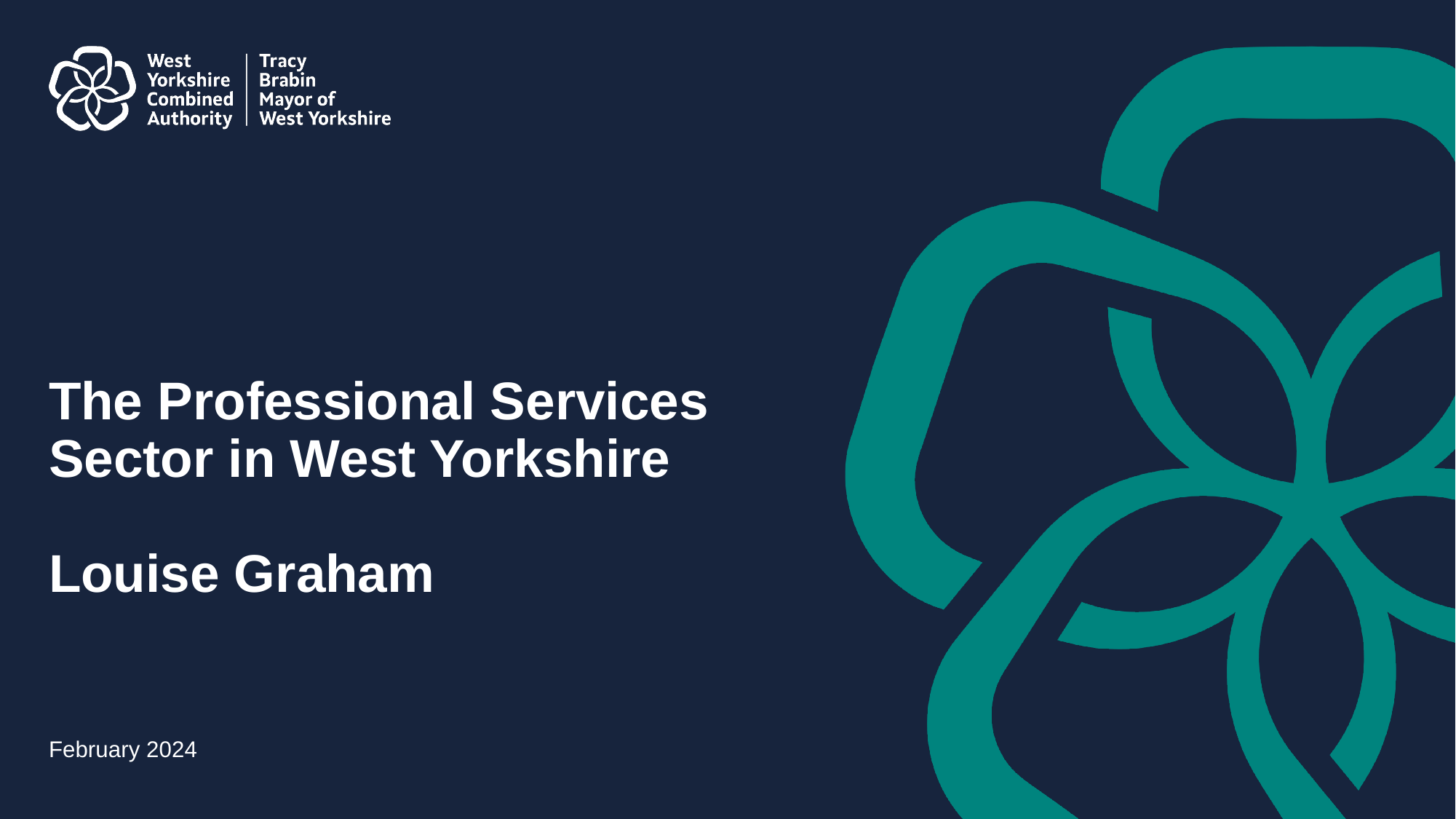

# The Professional Services Sector in West Yorkshire Louise Graham
February 2024